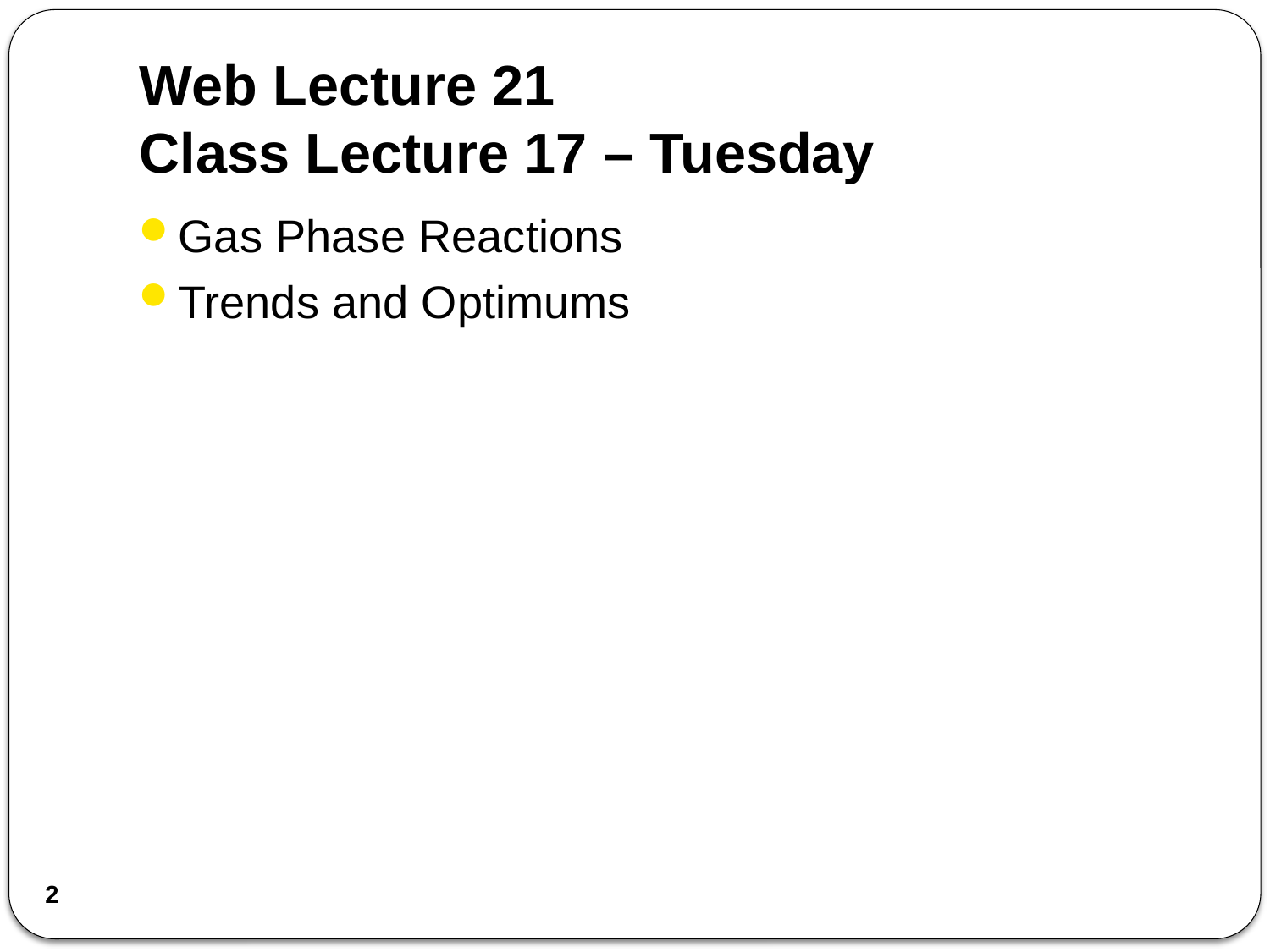

# Web Lecture 21 Class Lecture 17 – Tuesday
Gas Phase Reactions
Trends and Optimums
2